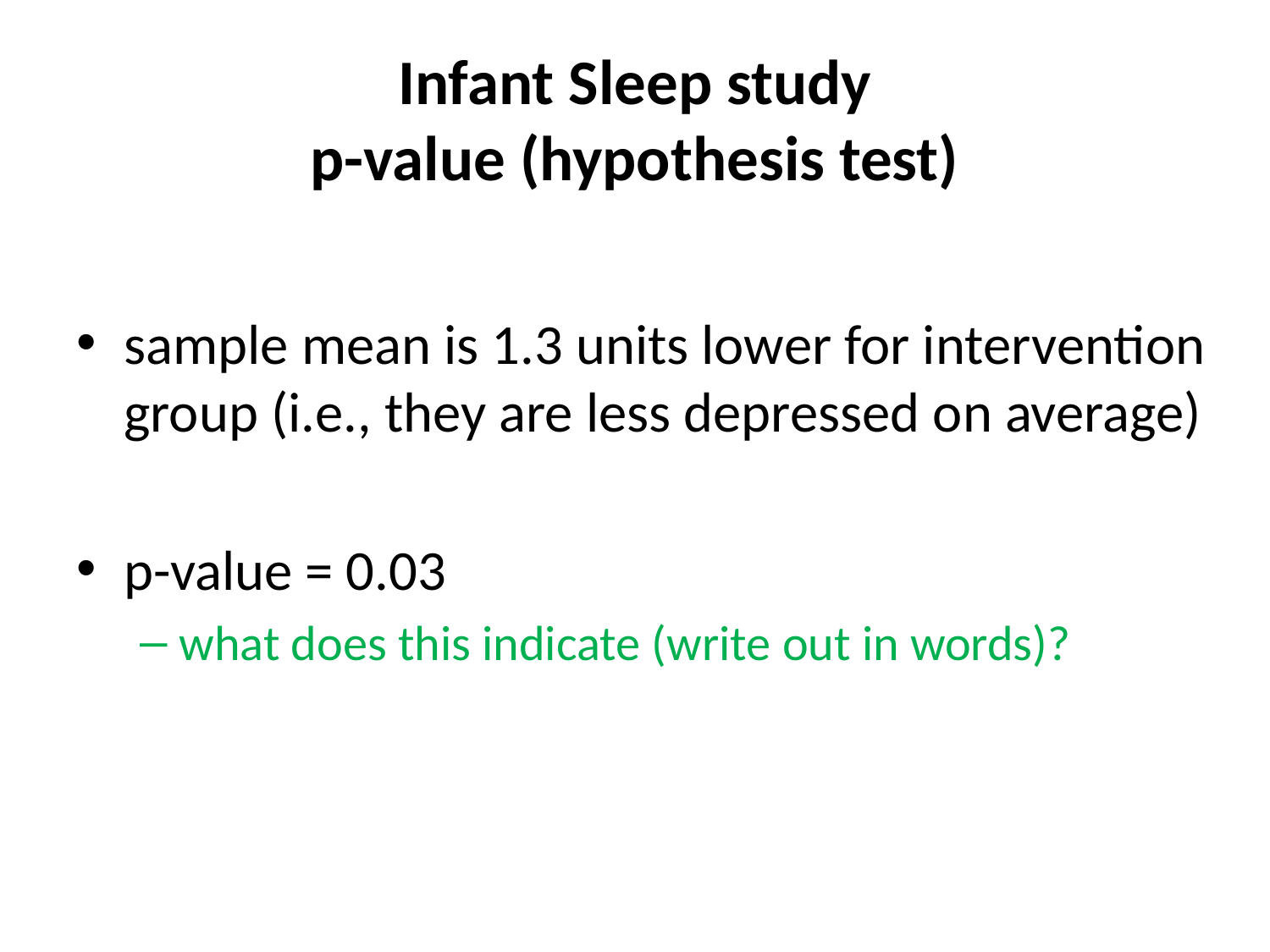

# Infant Sleep study p-value (hypothesis test)

sample mean is 1.3 units lower for intervention group (i.e., they are less depressed on average)

p-value = 0.03
what does this indicate (write out in words)?